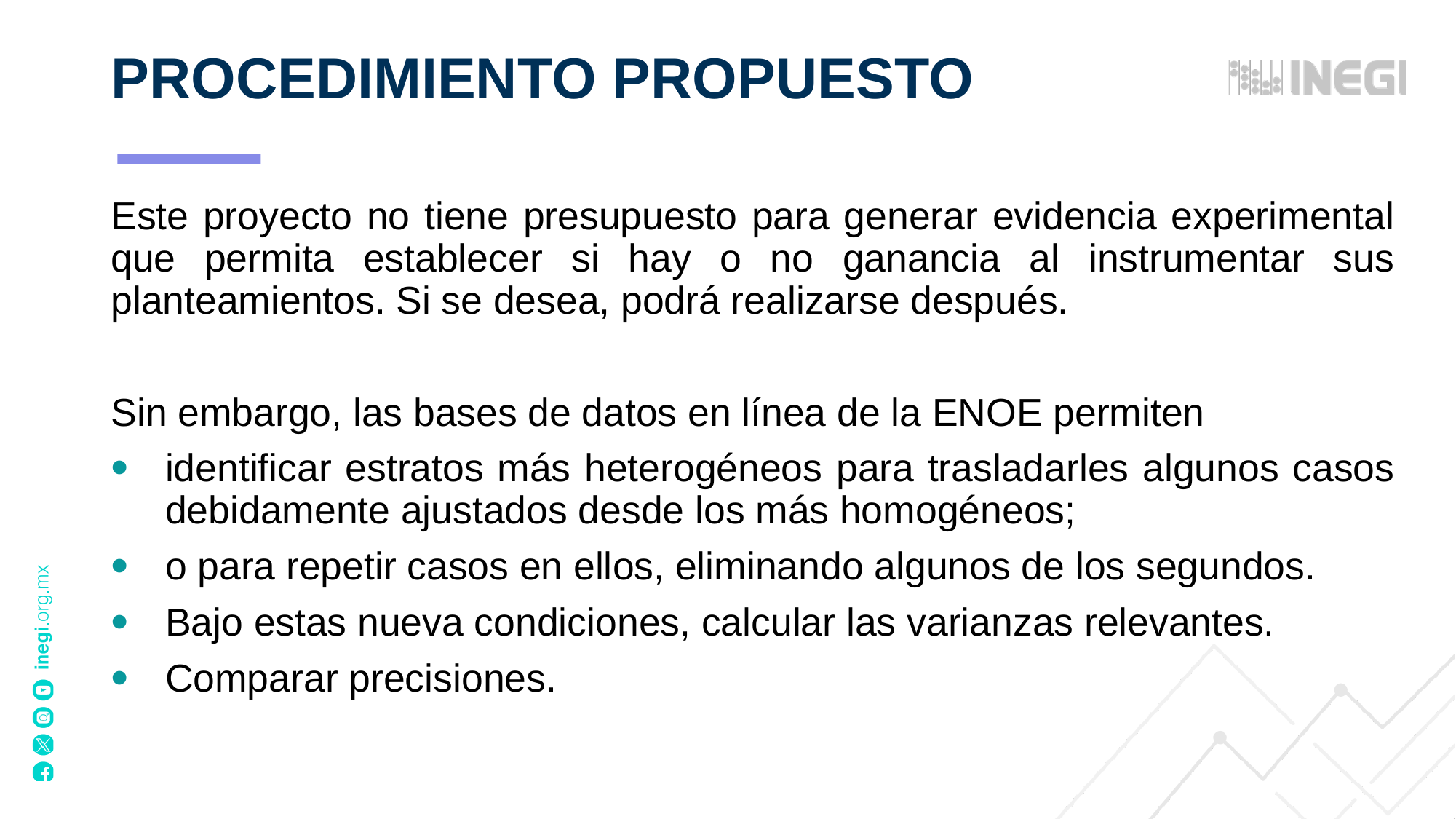

# PROCEDIMIENTO PROPUESTO
Este proyecto no tiene presupuesto para generar evidencia experimental que permita establecer si hay o no ganancia al instrumentar sus planteamientos. Si se desea, podrá realizarse después.

Sin embargo, las bases de datos en línea de la ENOE permiten
identificar estratos más heterogéneos para trasladarles algunos casos debidamente ajustados desde los más homogéneos;
o para repetir casos en ellos, eliminando algunos de los segundos.
Bajo estas nueva condiciones, calcular las varianzas relevantes.
Comparar precisiones.